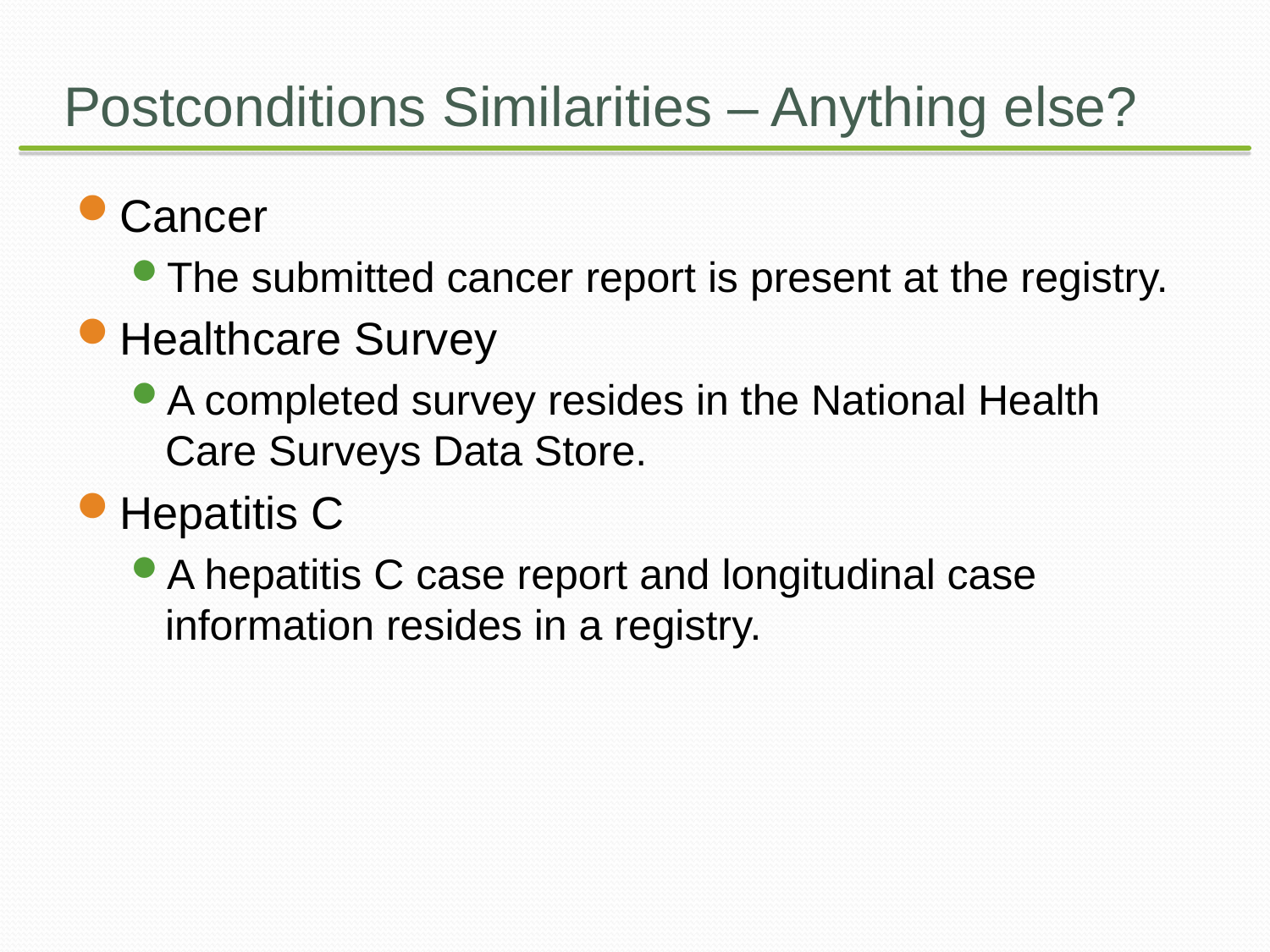

# Postconditions Similarities – Anything else?
Cancer
The submitted cancer report is present at the registry.
Healthcare Survey
A completed survey resides in the National Health Care Surveys Data Store.
Hepatitis C
A hepatitis C case report and longitudinal case information resides in a registry.